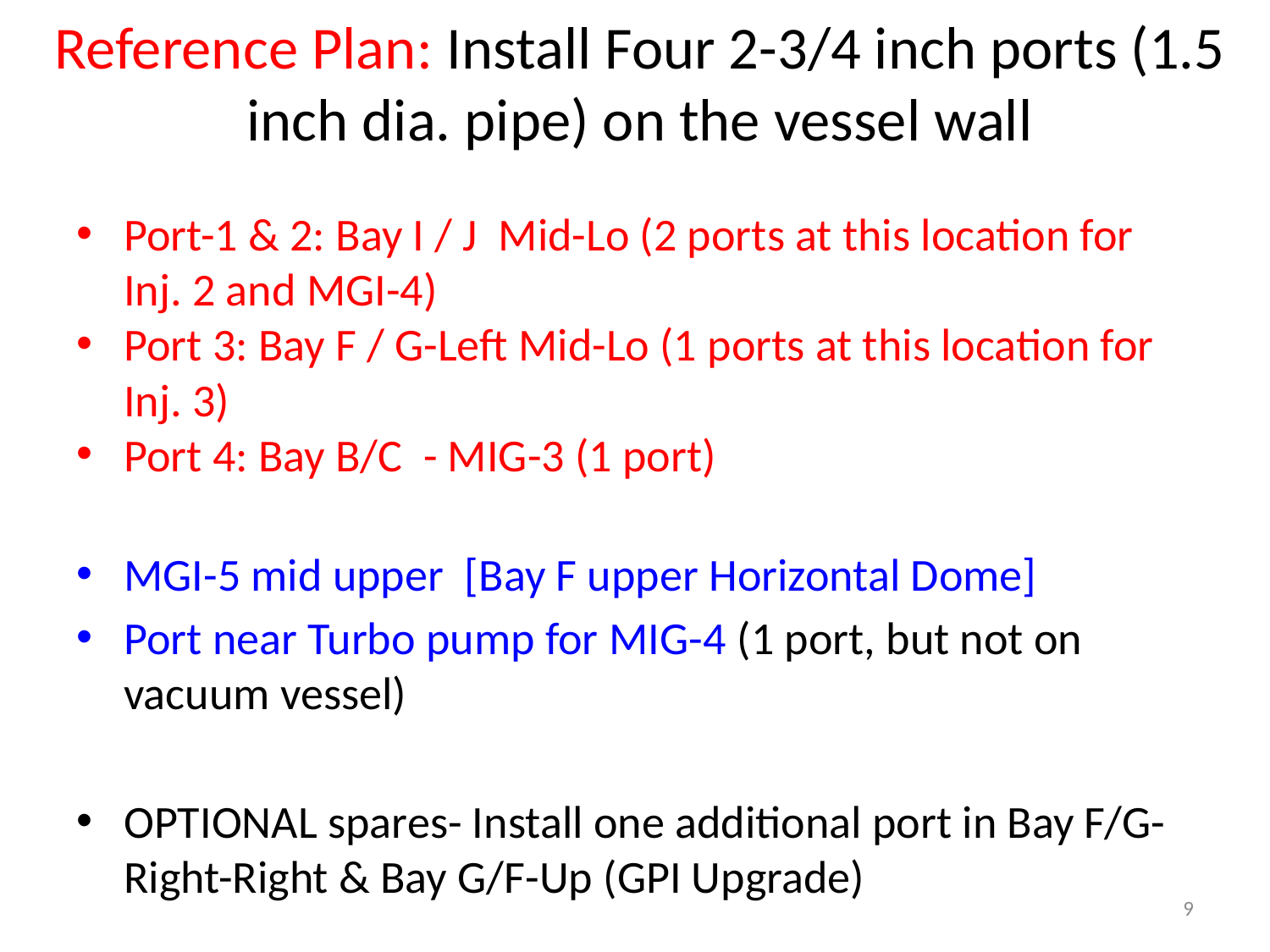

# Reference Plan: Install Four 2-3/4 inch ports (1.5 inch dia. pipe) on the vessel wall
Port-1 & 2: Bay I / J  Mid-Lo (2 ports at this location for Inj. 2 and MGI-4)
Port 3: Bay F / G-Left Mid-Lo (1 ports at this location for Inj. 3)
Port 4: Bay B/C  - MIG-3 (1 port)

MGI-5 mid upper  [Bay F upper Horizontal Dome]
Port near Turbo pump for MIG-4 (1 port, but not on vacuum vessel)

OPTIONAL spares- Install one additional port in Bay F/G-Right-Right & Bay G/F-Up (GPI Upgrade)

9